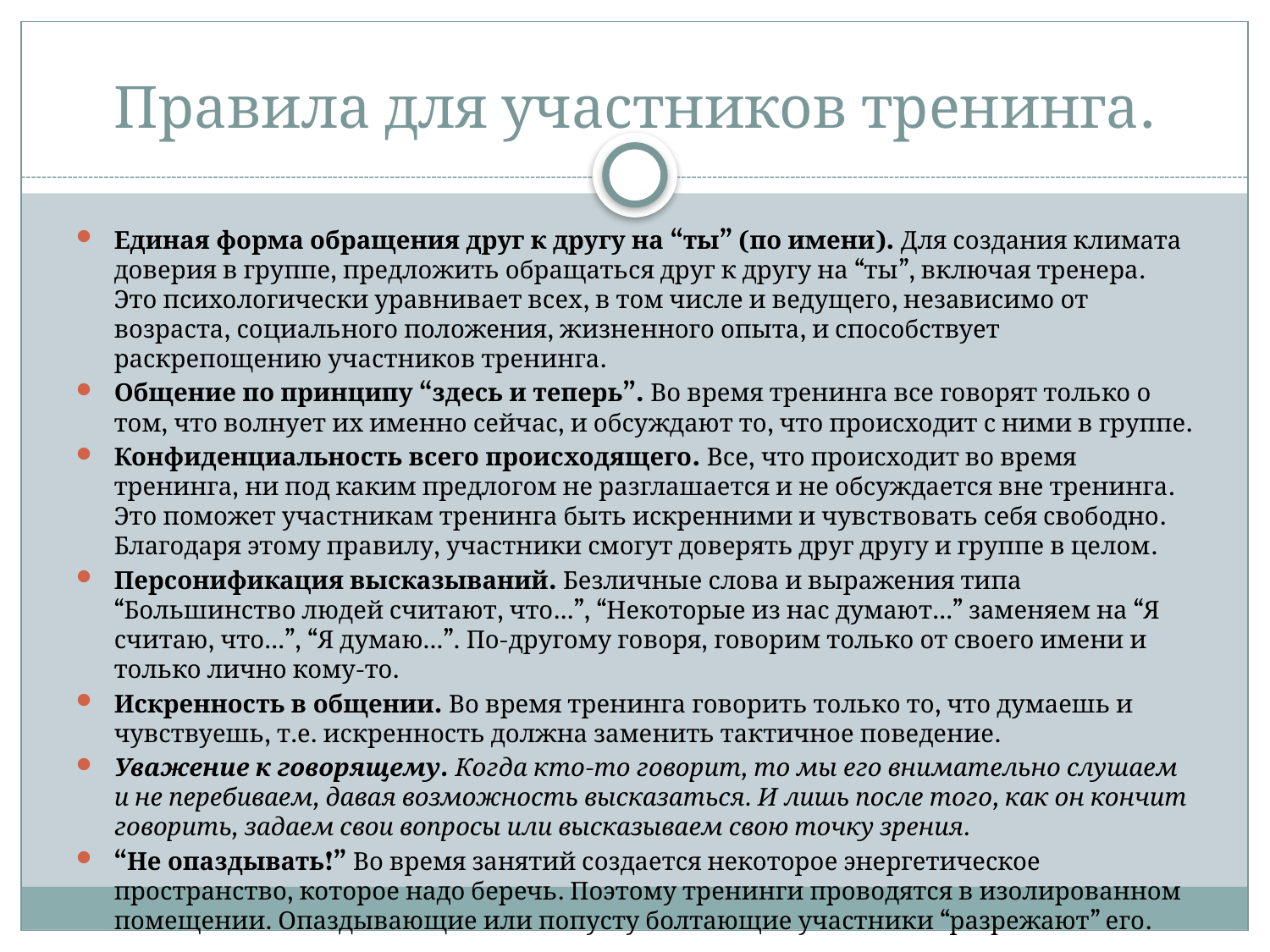

# Правила для участников тренинга.
Единая форма обращения друг к другу на “ты” (по имени). Для создания климата доверия в группе, предложить обращаться друг к другу на “ты”, включая тренера. Это психологически уравнивает всех, в том числе и ведущего, независимо от возраста, социального положения, жизненного опыта, и способствует раскрепощению участников тренинга.
Общение по принципу “здесь и теперь”. Во время тренинга все говорят только о том, что волнует их именно сейчас, и обсуждают то, что происходит с ними в группе.
Конфиденциальность всего происходящего. Все, что происходит во время тренинга, ни под каким предлогом не разглашается и не обсуждается вне тренинга. Это поможет участникам тренинга быть искренними и чувствовать себя свободно. Благодаря этому правилу, участники смогут доверять друг другу и группе в целом.
Персонификация высказываний. Безличные слова и выражения типа “Большинство людей считают, что...”, “Некоторые из нас думают...” заменяем на “Я считаю, что...”, “Я думаю...”. По-другому говоря, говорим только от своего имени и только лично кому-то.
Искренность в общении. Во время тренинга говорить только то, что думаешь и чувствуешь, т.е. искренность должна заменить тактичное поведение.
Уважение к говорящему. Когда кто-то говорит, то мы его внимательно слушаем и не перебиваем, давая возможность высказаться. И лишь после того, как он кончит говорить, задаем свои вопросы или высказываем свою точку зрения.
“Не опаздывать!” Во время занятий создается некоторое энергетическое пространство, которое надо беречь. Поэтому тренинги проводятся в изолированном помещении. Опаздывающие или попусту болтающие участники “разрежают” его.